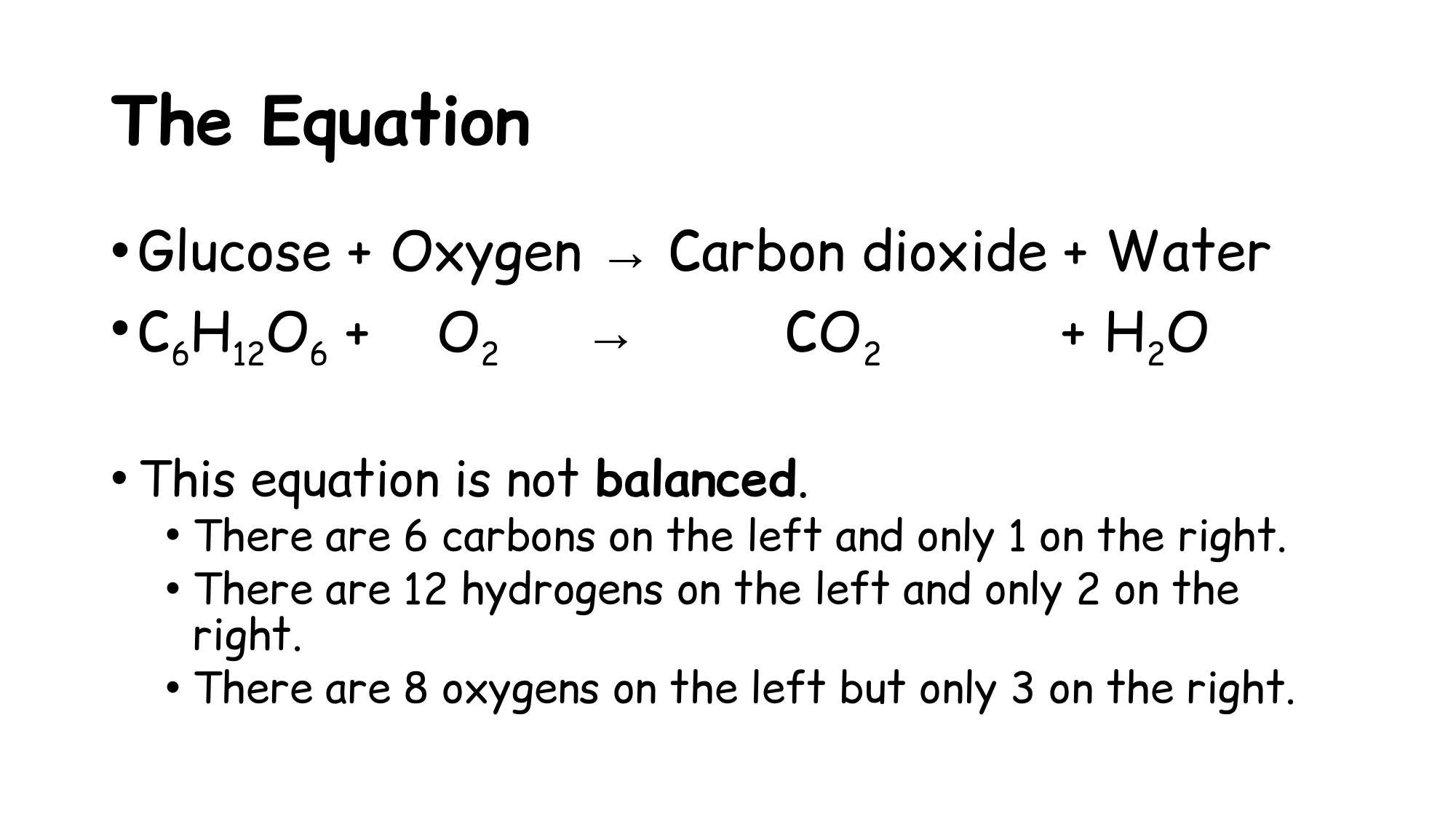

# The Equation
Glucose + Oxygen → Carbon dioxide + Water
C6H12O6 +    O2      →         CO2           + H2O

This equation is not balanced.
There are 6 carbons on the left and only 1 on the right.
There are 12 hydrogens on the left and only 2 on the right.
There are 8 oxygens on the left but only 3 on the right.